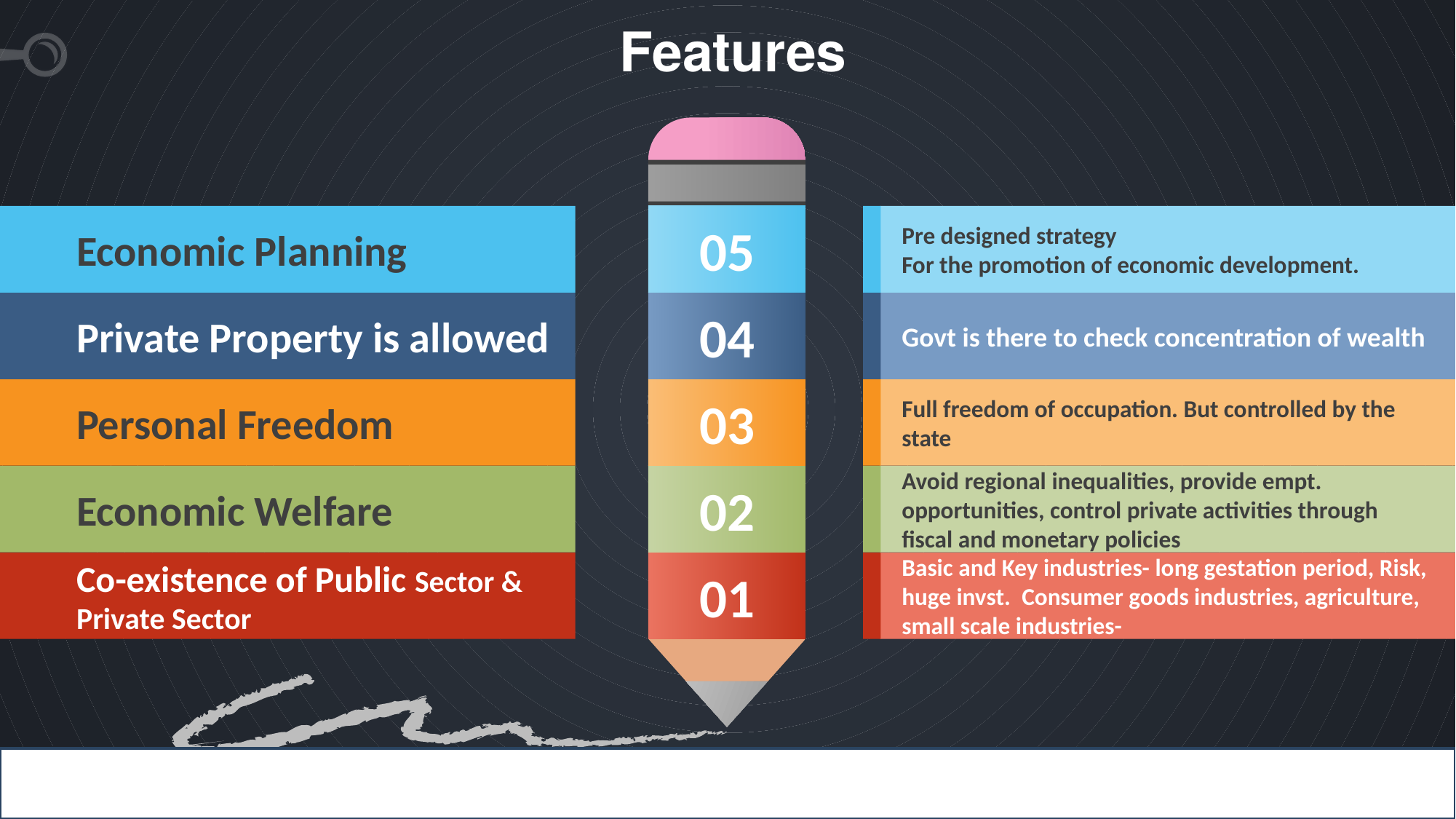

# Features

05
Economic Planning

Pre designed strategy
For the promotion of economic development.
Private Property is allowed
Govt is there to check concentration of wealth
04
Personal Freedom
Full freedom of occupation. But controlled by the state
03
Economic Welfare
Avoid regional inequalities, provide empt. opportunities, control private activities through fiscal and monetary policies
02
Co-existence of Public Sector &
Private Sector
Basic and Key industries- long gestation period, Risk, huge invst.  Consumer goods industries, agriculture, small scale industries-
01